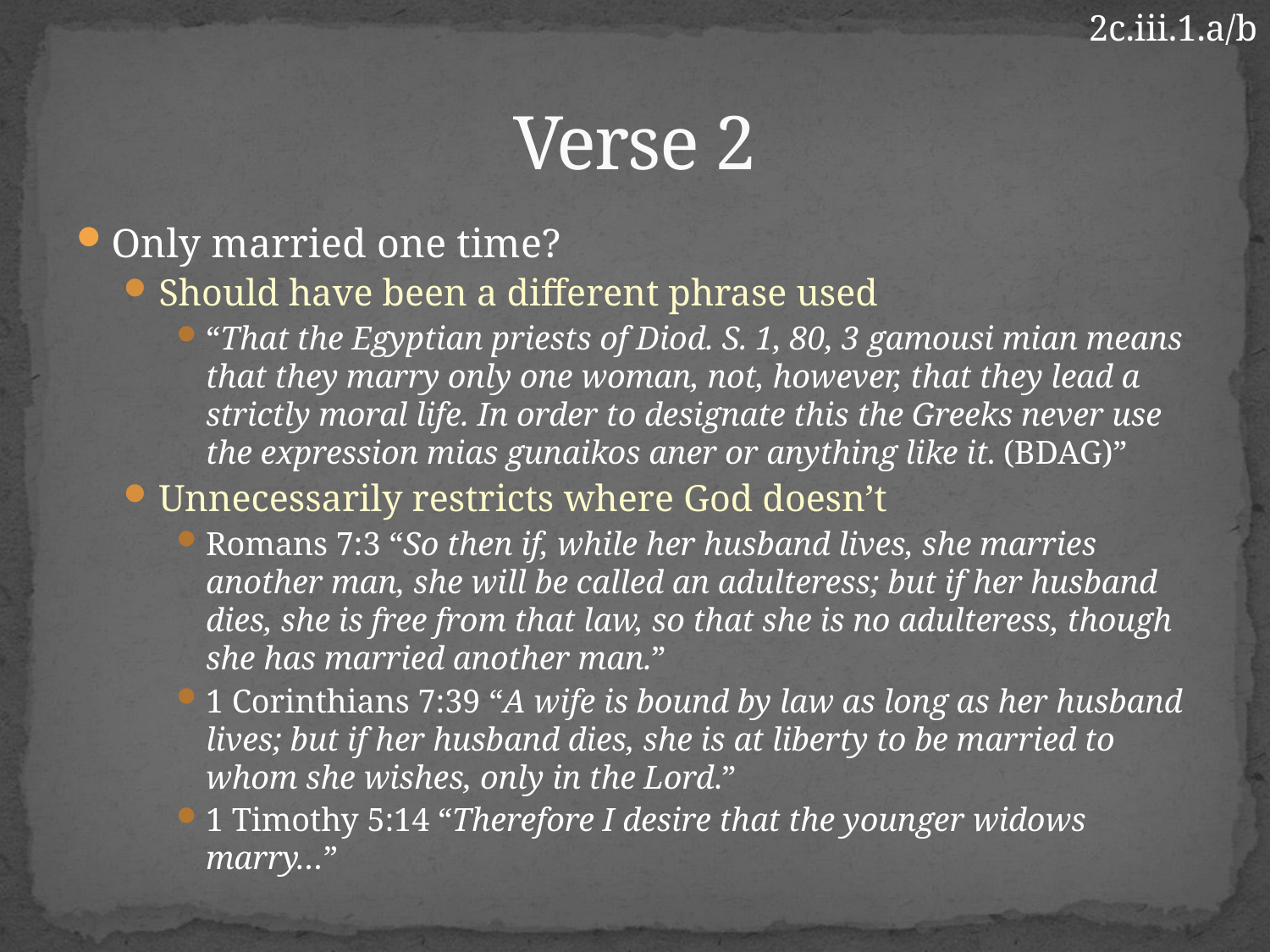

2c.iii.1.a/b
# Verse 2
Only married one time?
Should have been a different phrase used
“That the Egyptian priests of Diod. S. 1, 80, 3 gamousi mian means that they marry only one woman, not, however, that they lead a strictly moral life. In order to designate this the Greeks never use the expression mias gunaikos aner or anything like it. (BDAG)”
Unnecessarily restricts where God doesn’t
Romans 7:3 “So then if, while her husband lives, she marries another man, she will be called an adulteress; but if her husband dies, she is free from that law, so that she is no adulteress, though she has married another man.”
1 Corinthians 7:39 “A wife is bound by law as long as her husband lives; but if her husband dies, she is at liberty to be married to whom she wishes, only in the Lord.”
1 Timothy 5:14 “Therefore I desire that the younger widows marry…”